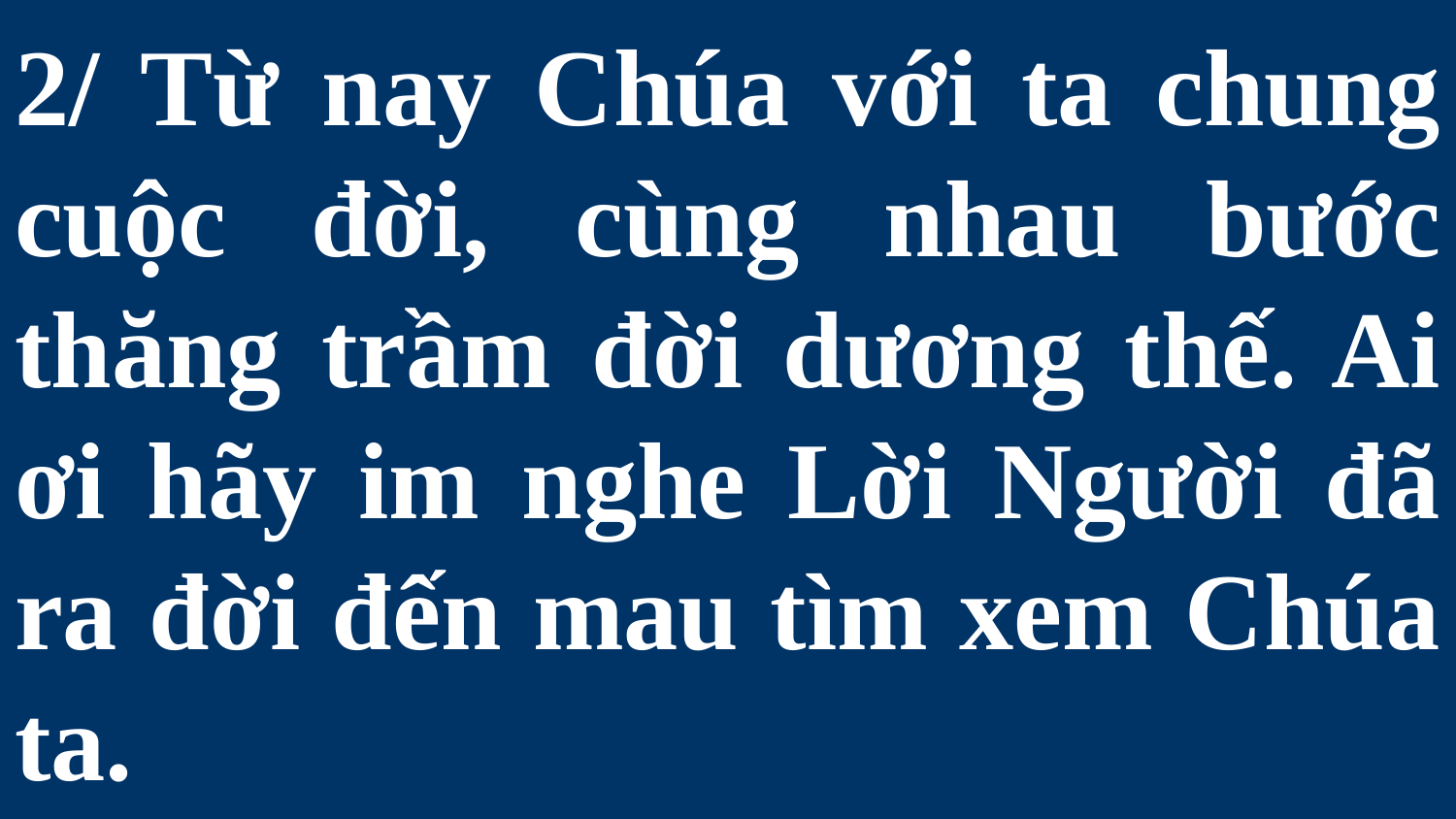

# 2/ Từ nay Chúa với ta chung cuộc đời, cùng nhau bước thăng trầm đời dương thế. Ai ơi hãy im nghe Lời Người đã ra đời đến mau tìm xem Chúa ta.